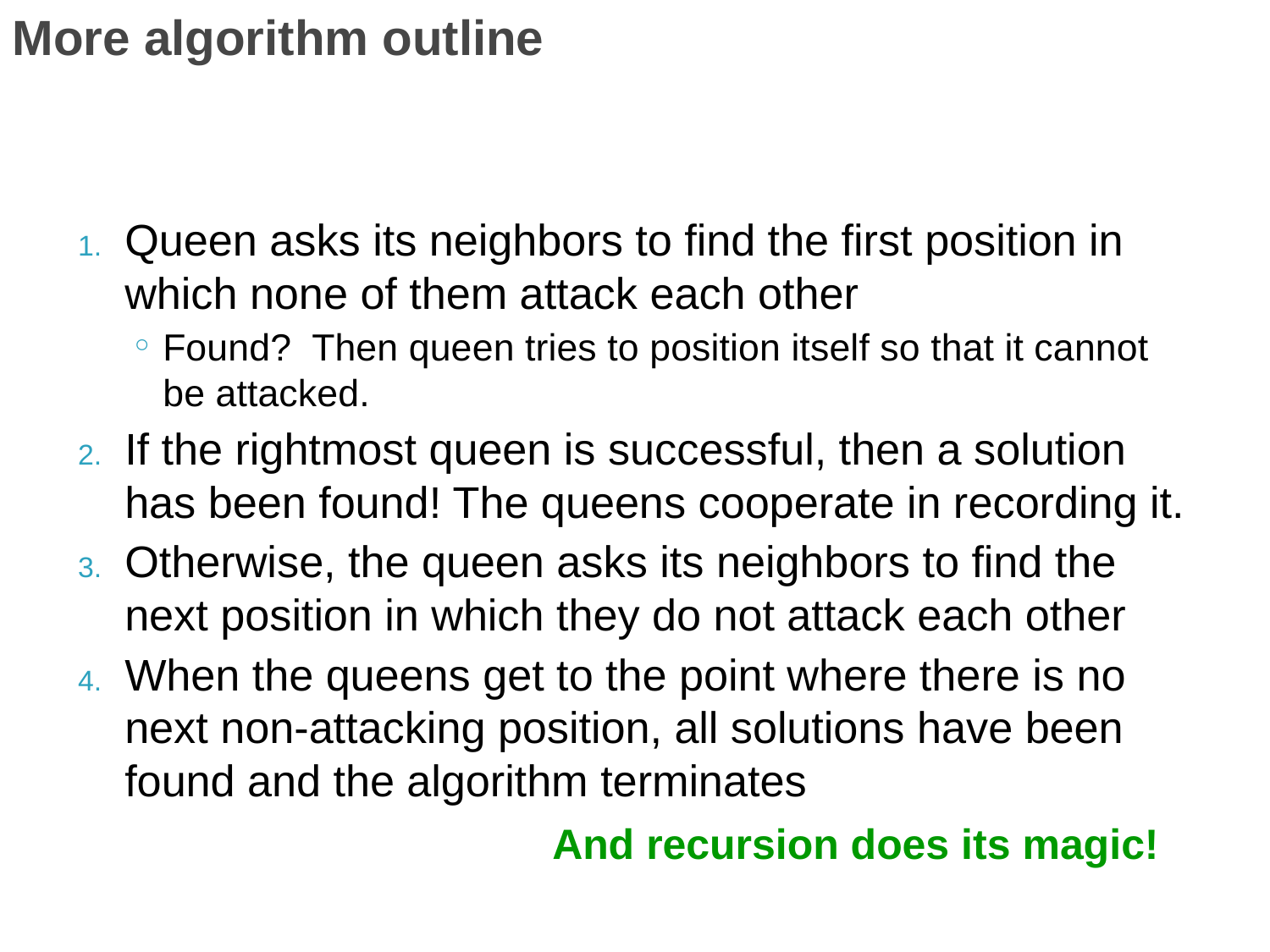

# More algorithm outline
Queen asks its neighbors to find the first position in which none of them attack each other
Found?  Then queen tries to position itself so that it cannot be attacked.
If the rightmost queen is successful, then a solution has been found! The queens cooperate in recording it.
Otherwise, the queen asks its neighbors to find the next position in which they do not attack each other
When the queens get to the point where there is no next non-attacking position, all solutions have been found and the algorithm terminates
And recursion does its magic!